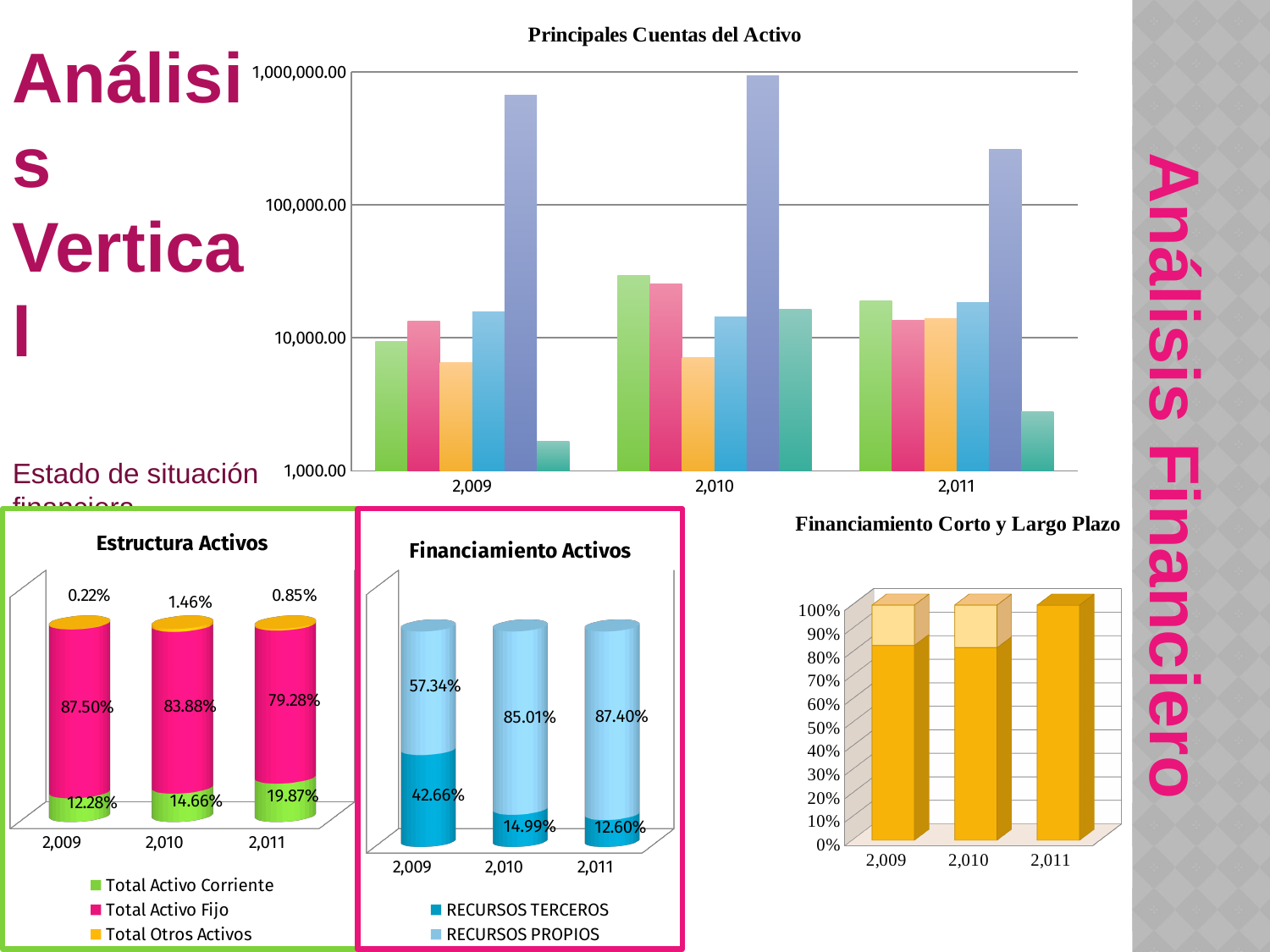

### Chart: Principales Cuentas del Activo

| Category | Caja – Bancos | Clientes | Gastos pagados por anticipado | Inventario en Mercadería | Activo Fijo Neto | Otros Activos |
|---|---|---|---|---|---|---|
| 2009 | 9465.34 | 13336.4 | 6497.41 | 15658.46 | 668507.1 | 1665.74 |
| 2010 | 29365.629999999896 | 25336.76000000001 | 7135.2699999999995 | 14360.31 | 940709.59 | 16348.62 |
| 2011 | 18892.38 | 13591.32 | 14003.52 | 18343.45 | 261131.79 | 2800.0 |
Análisis Vertical

Estado de situación financiera
Análisis Financiero

[unsupported chart]

[unsupported chart]

[unsupported chart]